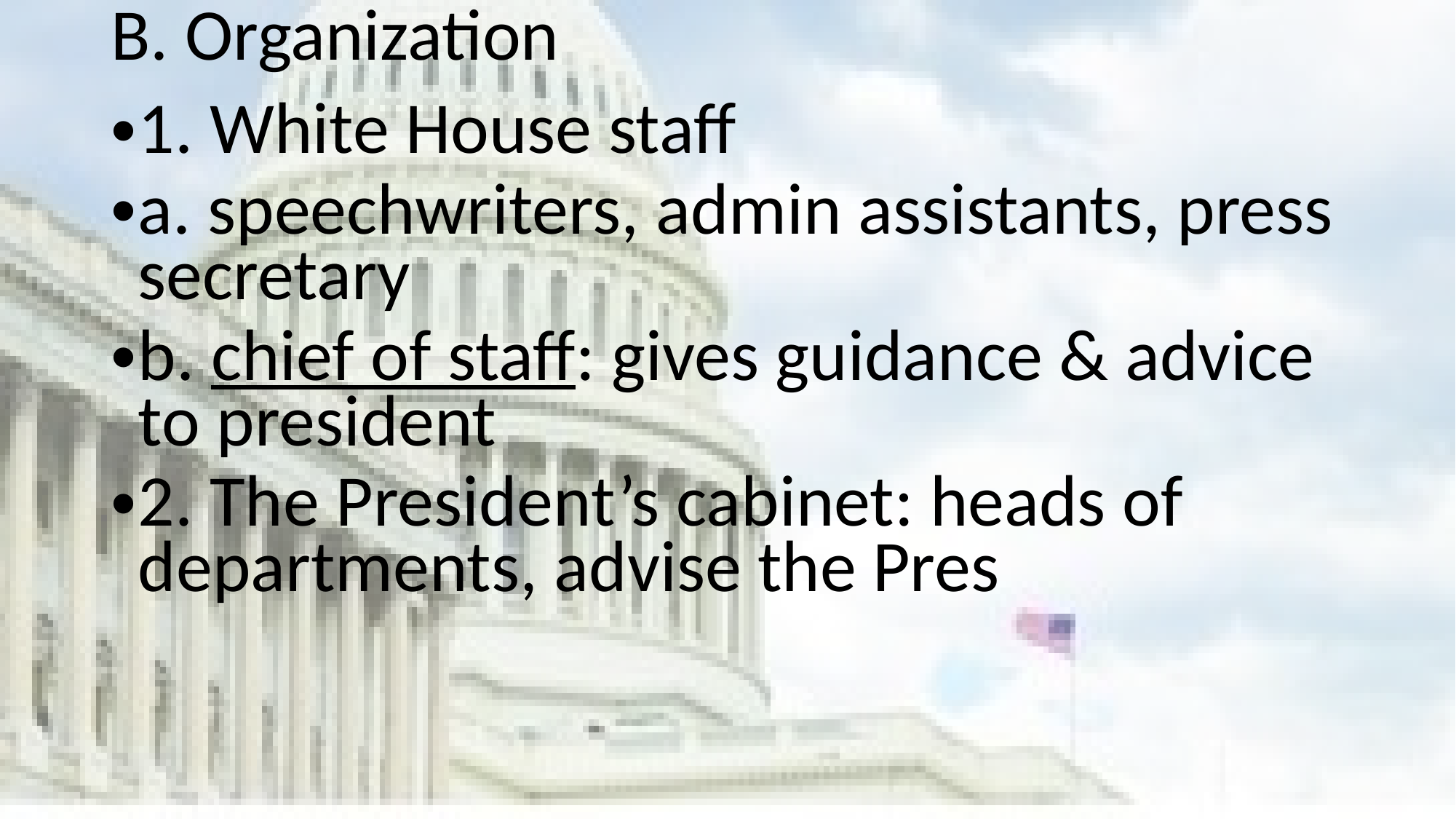

# B. Organization
1. White House staff
a. speechwriters, admin assistants, press secretary
b. chief of staff: gives guidance & advice to president
2. The President’s cabinet: heads of departments, advise the Pres